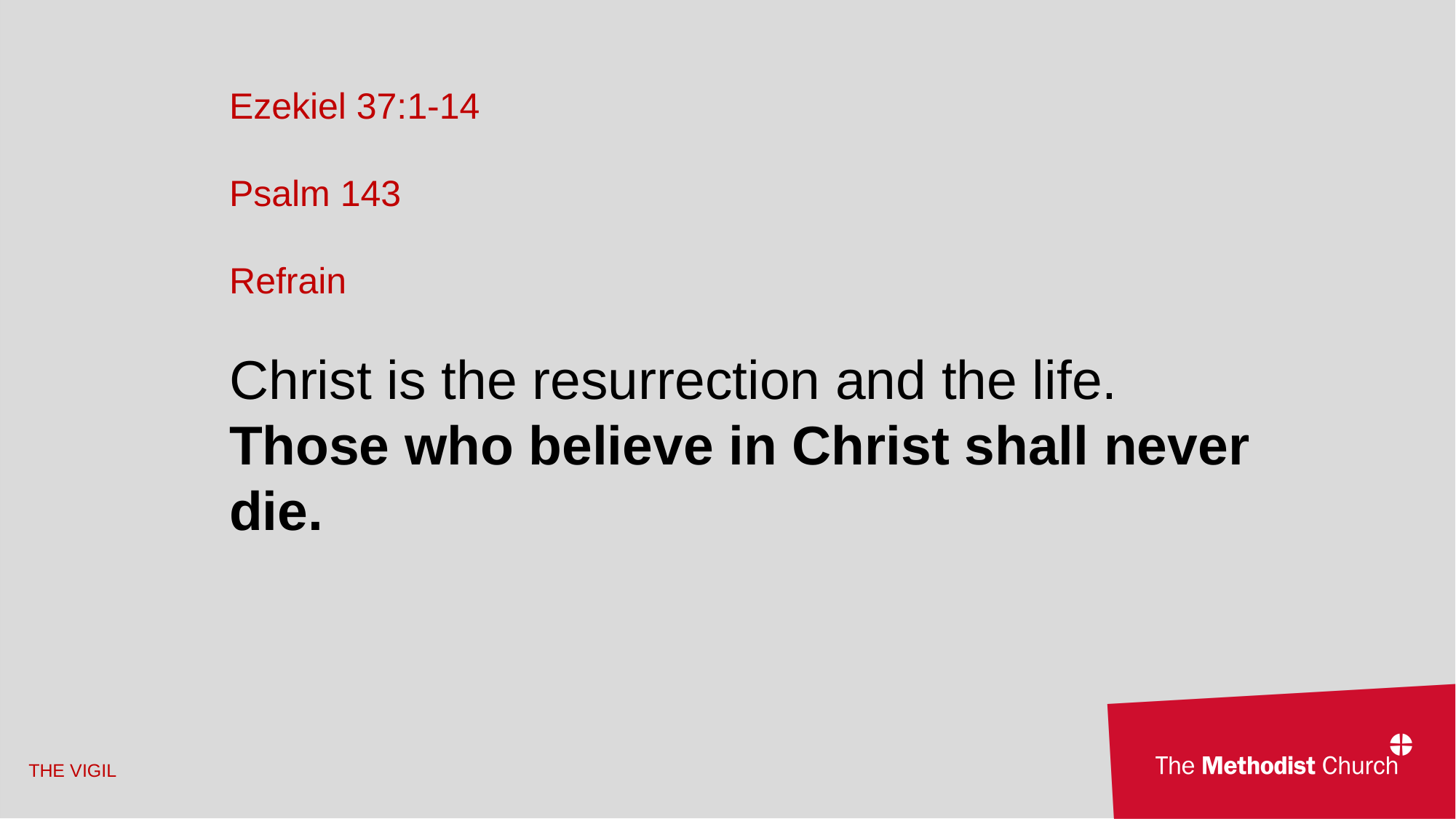

Ezekiel 37:1-14

Psalm 143

Refrain

Christ is the resurrection and the life.
Those who believe in Christ shall never die.